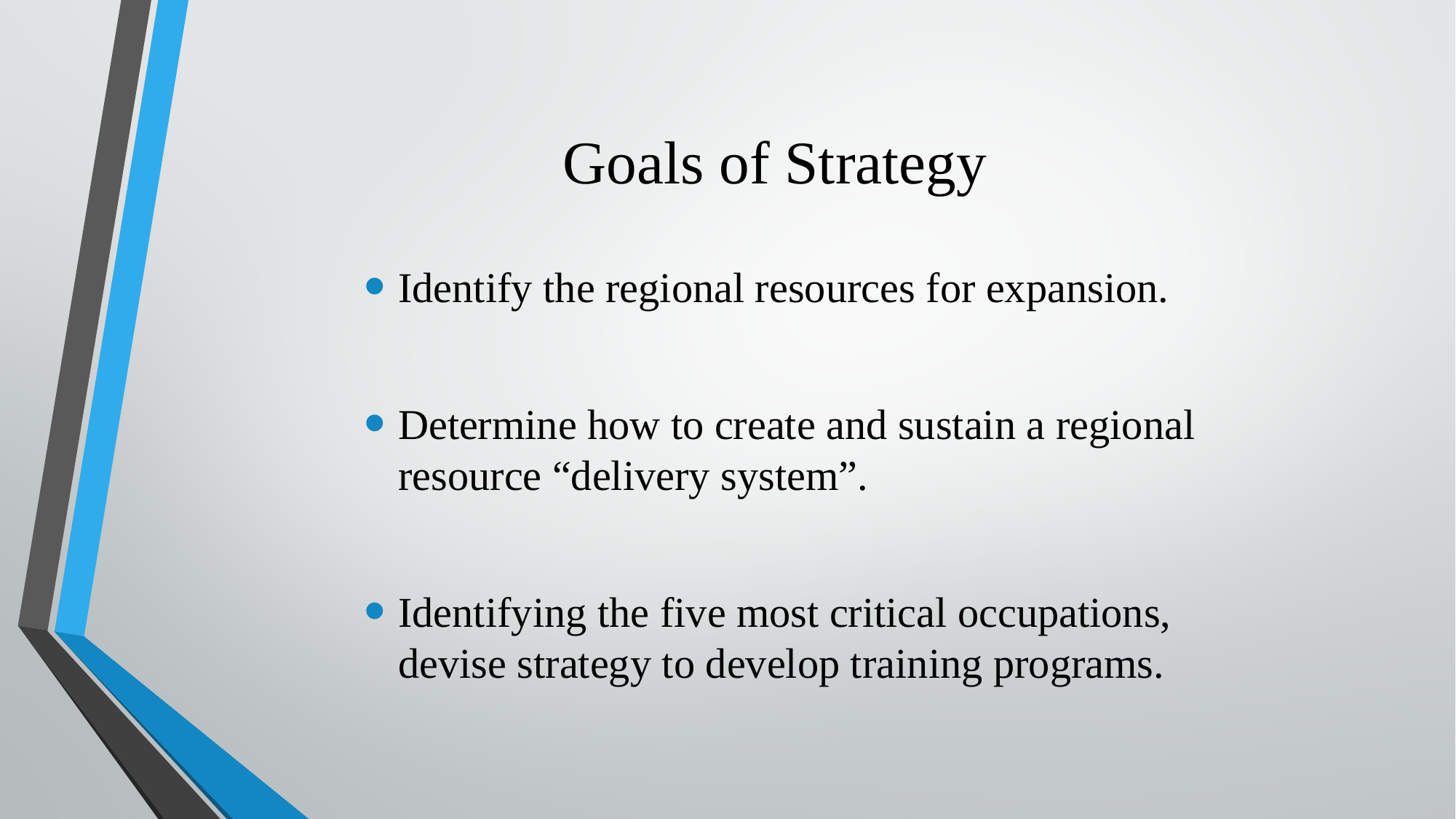

# Goals of Strategy
Identify the regional resources for expansion.

Determine how to create and sustain a regional resource “delivery system”.

Identifying the five most critical occupations, devise strategy to develop training programs.